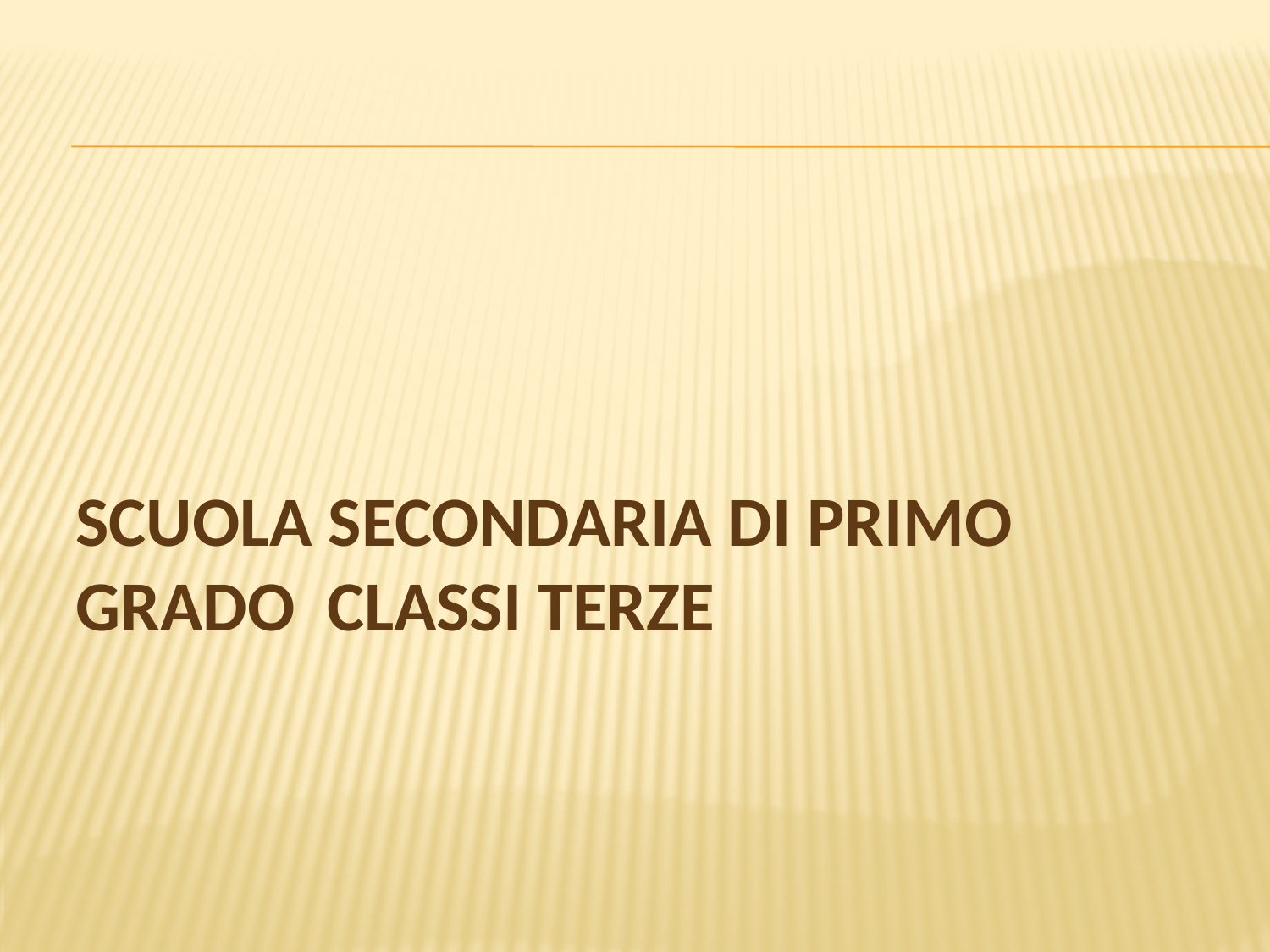

# SCUOLA SECONDARIA DI PRIMO GRADO  CLASSI TERZE